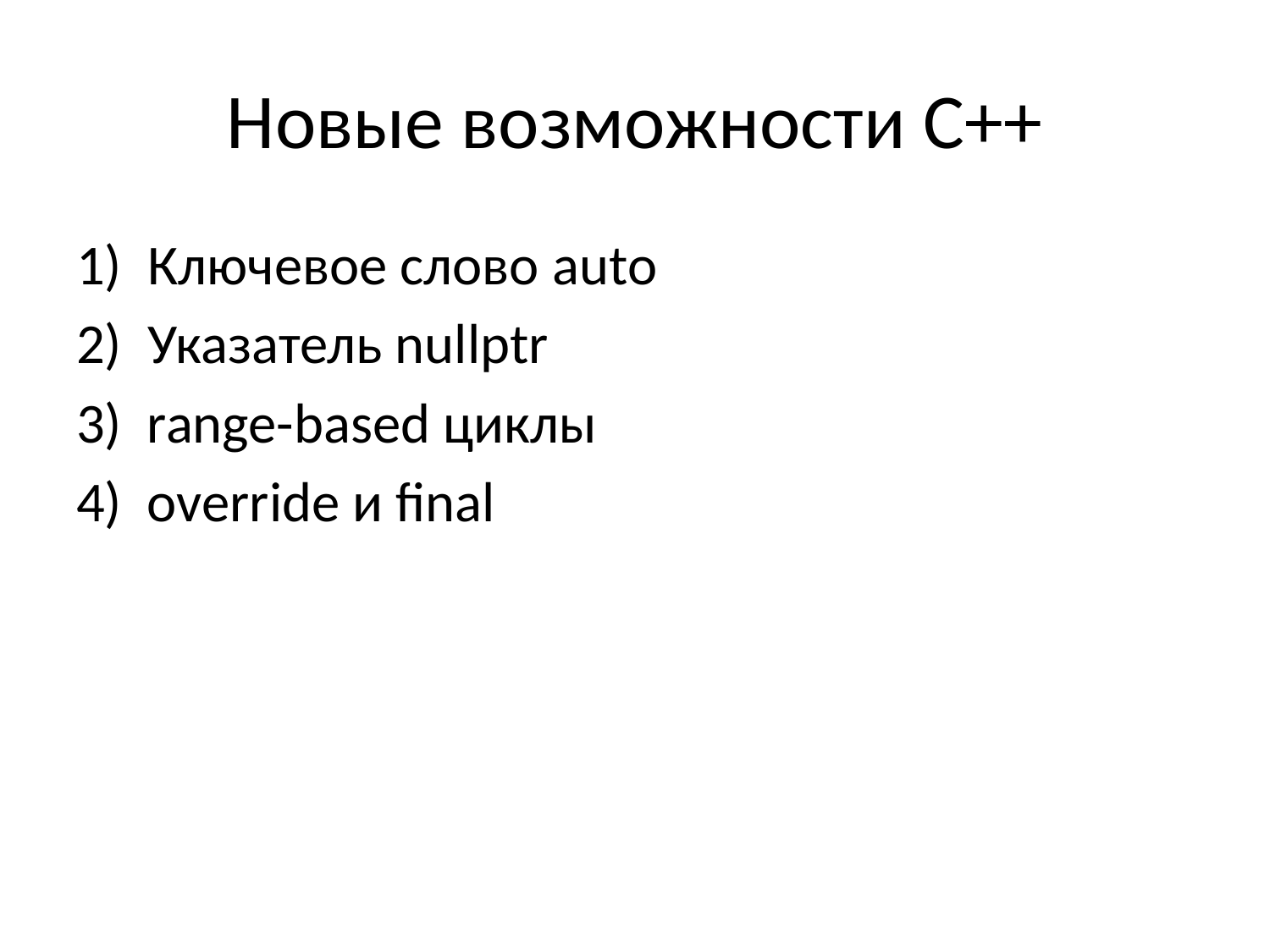

# Новые возможности С++
Ключевое слово auto
Указатель nullptr
3)  range-based циклы
4)  override и final